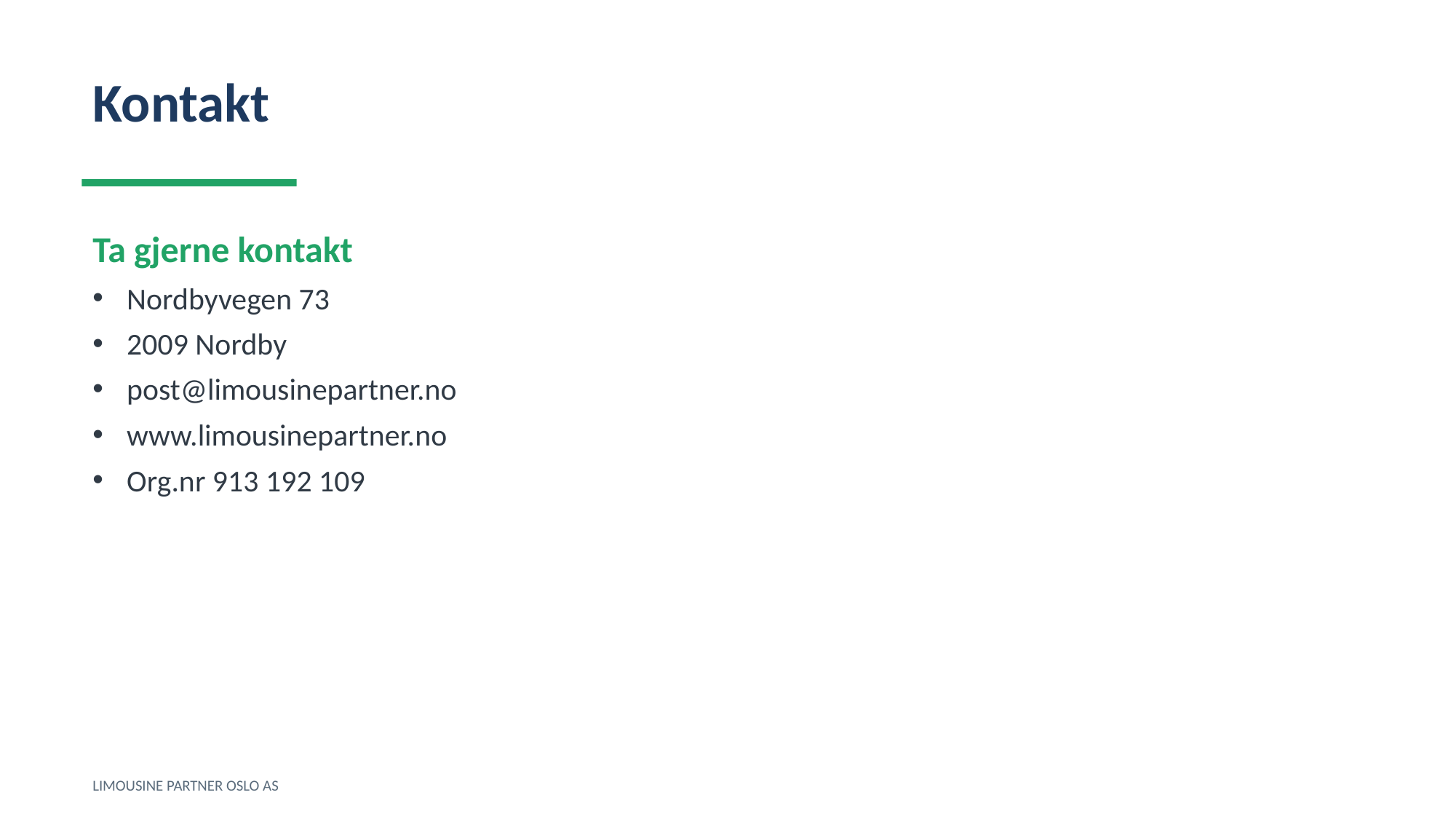

Kontakt

Ta gjerne kontakt
Nordbyvegen 73
2009 Nordby
post@limousinepartner.no
www.limousinepartner.no
Org.nr 913 192 109
LIMOUSINE PARTNER OSLO AS